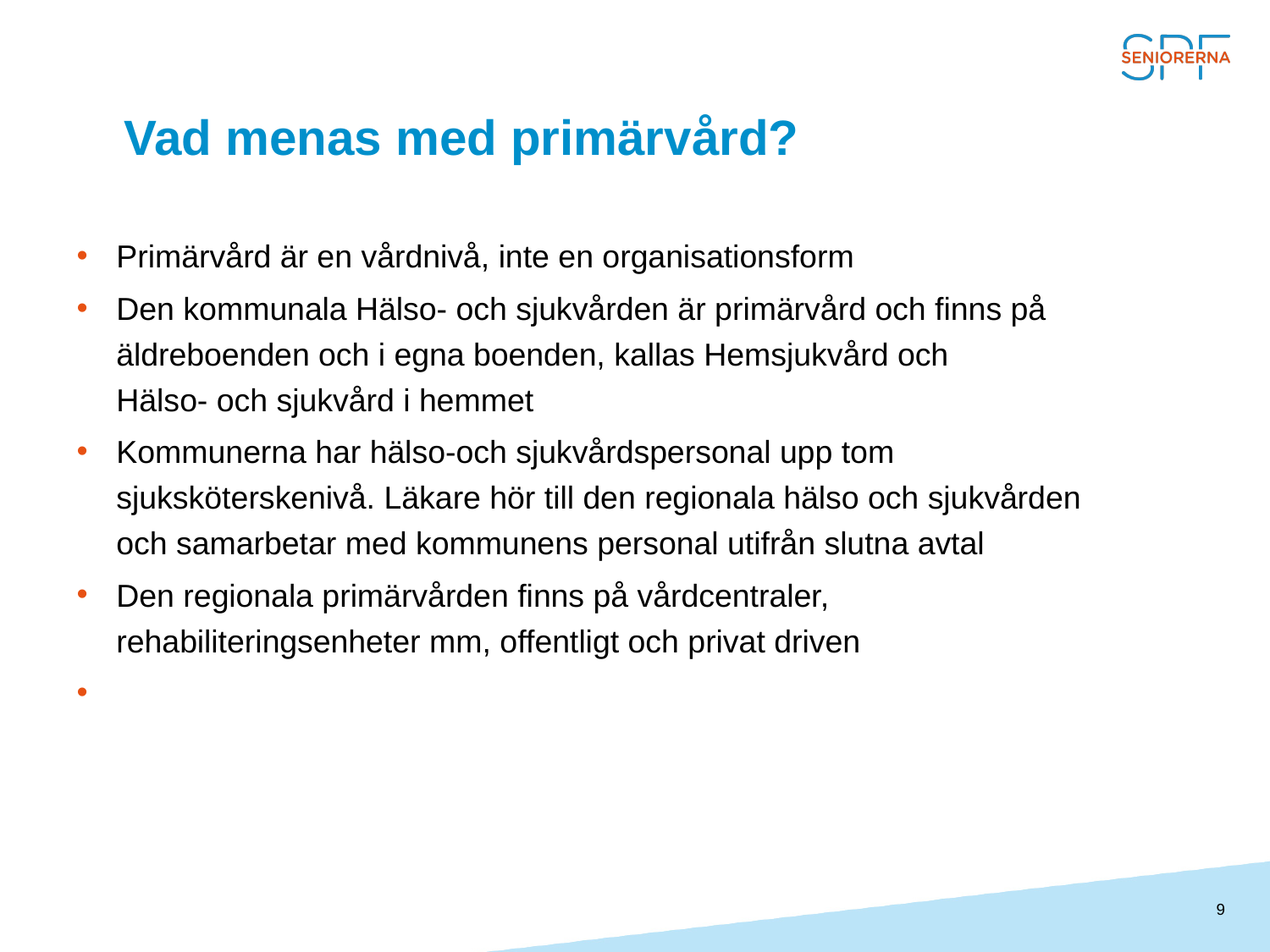

# Vad menas med primärvård?
Primärvård är en vårdnivå, inte en organisationsform
Den kommunala Hälso- och sjukvården är primärvård och finns på äldreboenden och i egna boenden, kallas Hemsjukvård och         Hälso- och sjukvård i hemmet
Kommunerna har hälso-och sjukvårdspersonal upp tom sjuksköterskenivå. Läkare hör till den regionala hälso och sjukvården och samarbetar med kommunens personal utifrån slutna avtal
Den regionala primärvården finns på vårdcentraler, rehabiliteringsenheter mm, offentligt och privat driven

9